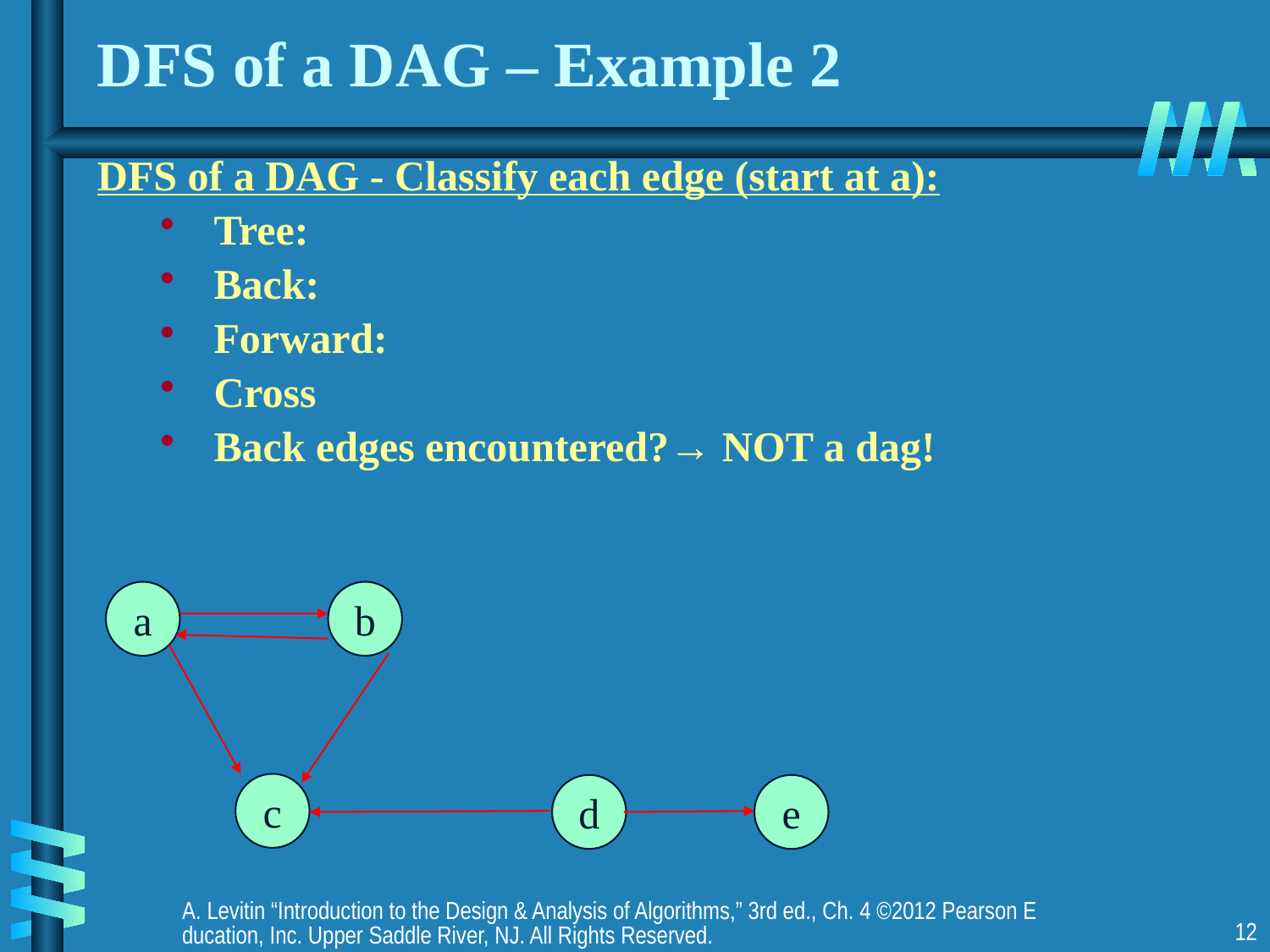

# DFS of a DAG – Example 2
DFS of a DAG - Classify each edge (start at a):
Tree:
Back:
Forward:
Cross
Back edges encountered?→ NOT a dag!

a
b

c
d
e

A. Levitin “Introduction to the Design & Analysis of Algorithms,” 3rd ed., Ch. 4 ©2012 Pearson Education, Inc. Upper Saddle River, NJ. All Rights Reserved.
12